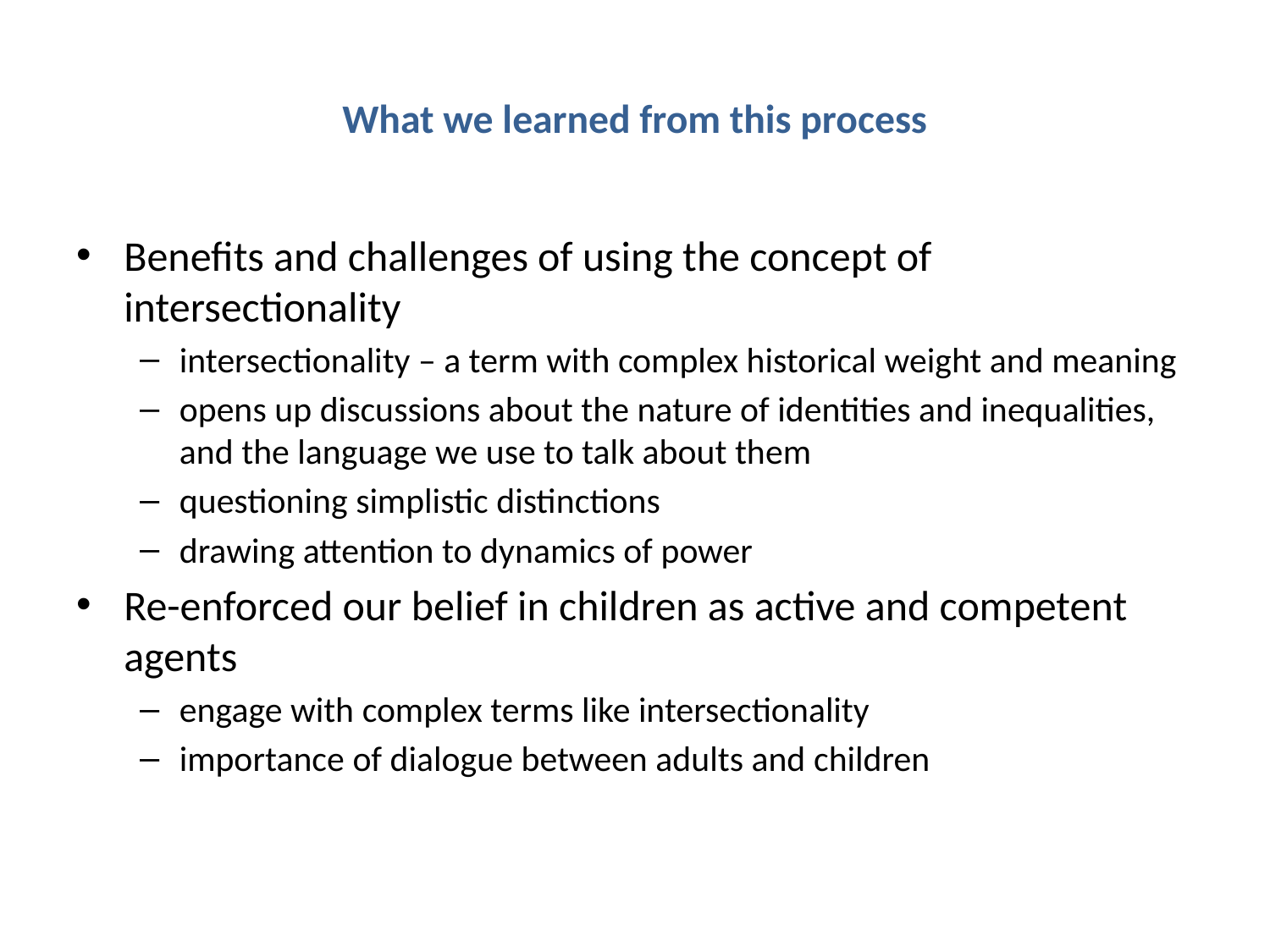

# What we learned from this process
Benefits and challenges of using the concept of intersectionality
intersectionality – a term with complex historical weight and meaning
opens up discussions about the nature of identities and inequalities, and the language we use to talk about them
questioning simplistic distinctions
drawing attention to dynamics of power
Re-enforced our belief in children as active and competent agents
engage with complex terms like intersectionality
importance of dialogue between adults and children